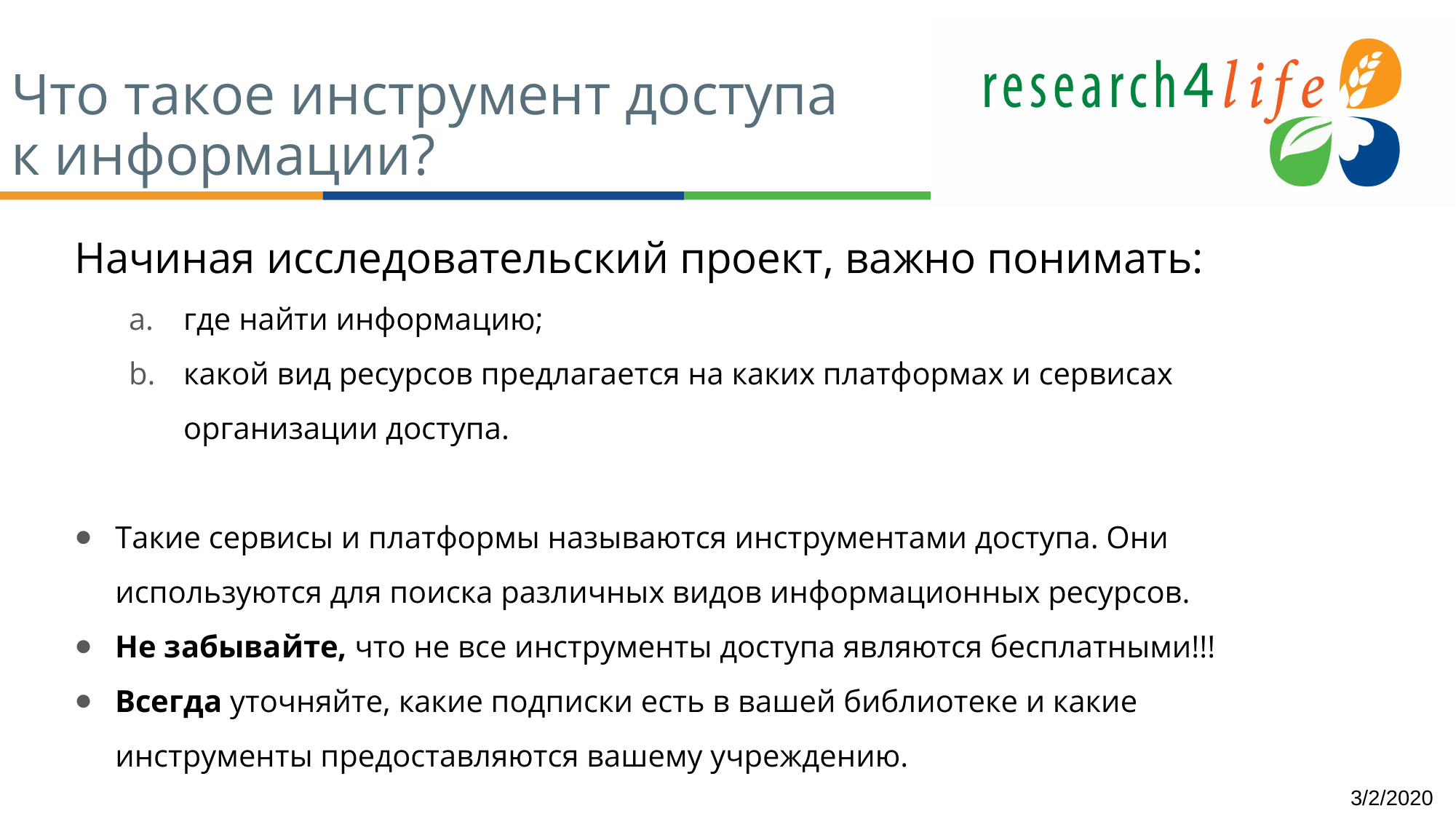

# Что такое инструмент доступа к информации?
Начиная исследовательский проект, важно понимать:
где найти информацию;
какой вид ресурсов предлагается на каких платформах и сервисах организации доступа.

Такие сервисы и платформы называются инструментами доступа. Они используются для поиска различных видов информационных ресурсов.
Не забывайте, что не все инструменты доступа являются бесплатными!!!
Всегда уточняйте, какие подписки есть в вашей библиотеке и какие инструменты предоставляются вашему учреждению.
3/2/2020